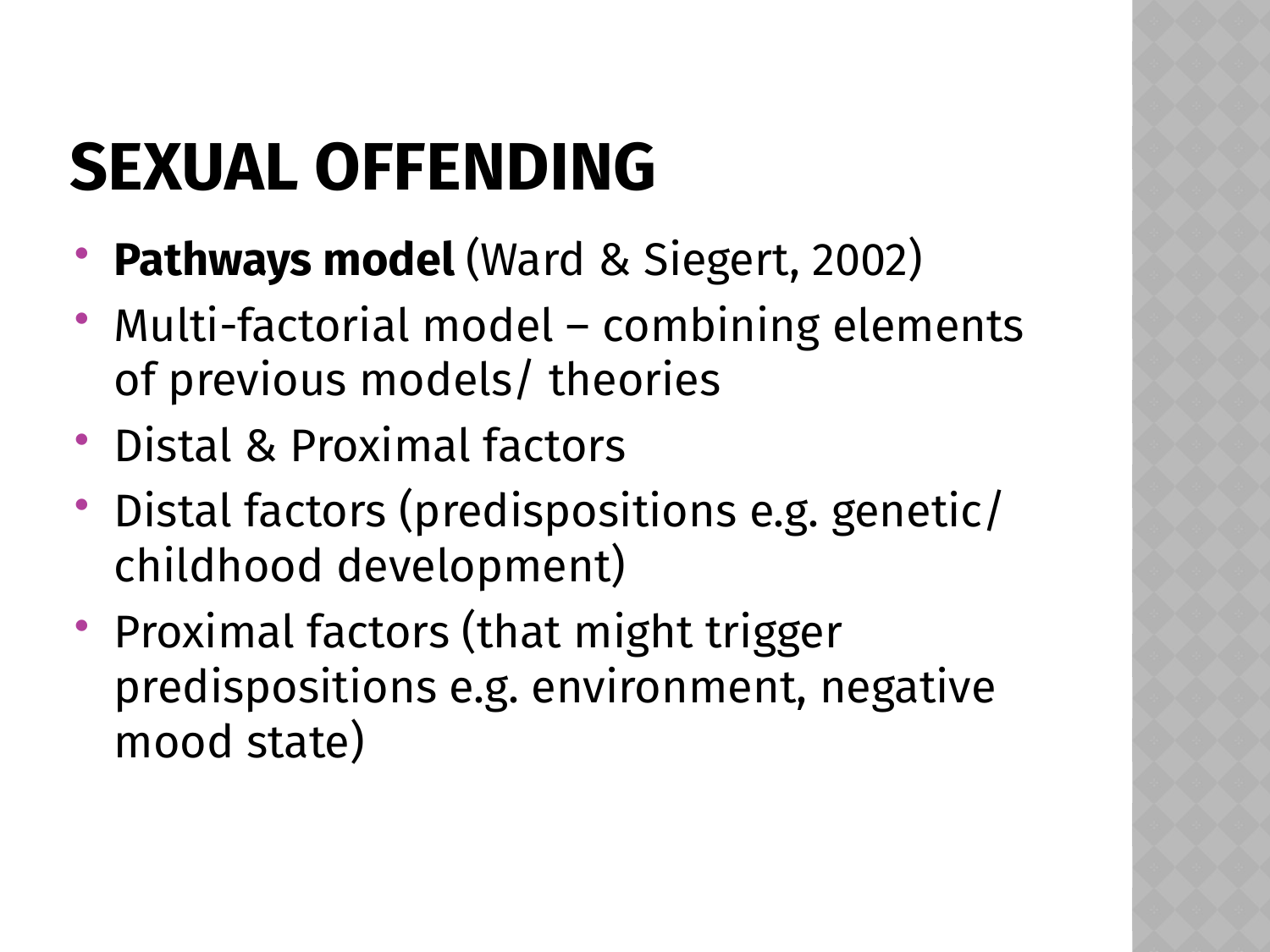

# Sexual Offending
Pathways model (Ward & Siegert, 2002)
Multi-factorial model – combining elements of previous models/ theories
Distal & Proximal factors
Distal factors (predispositions e.g. genetic/ childhood development)
Proximal factors (that might trigger predispositions e.g. environment, negative mood state)